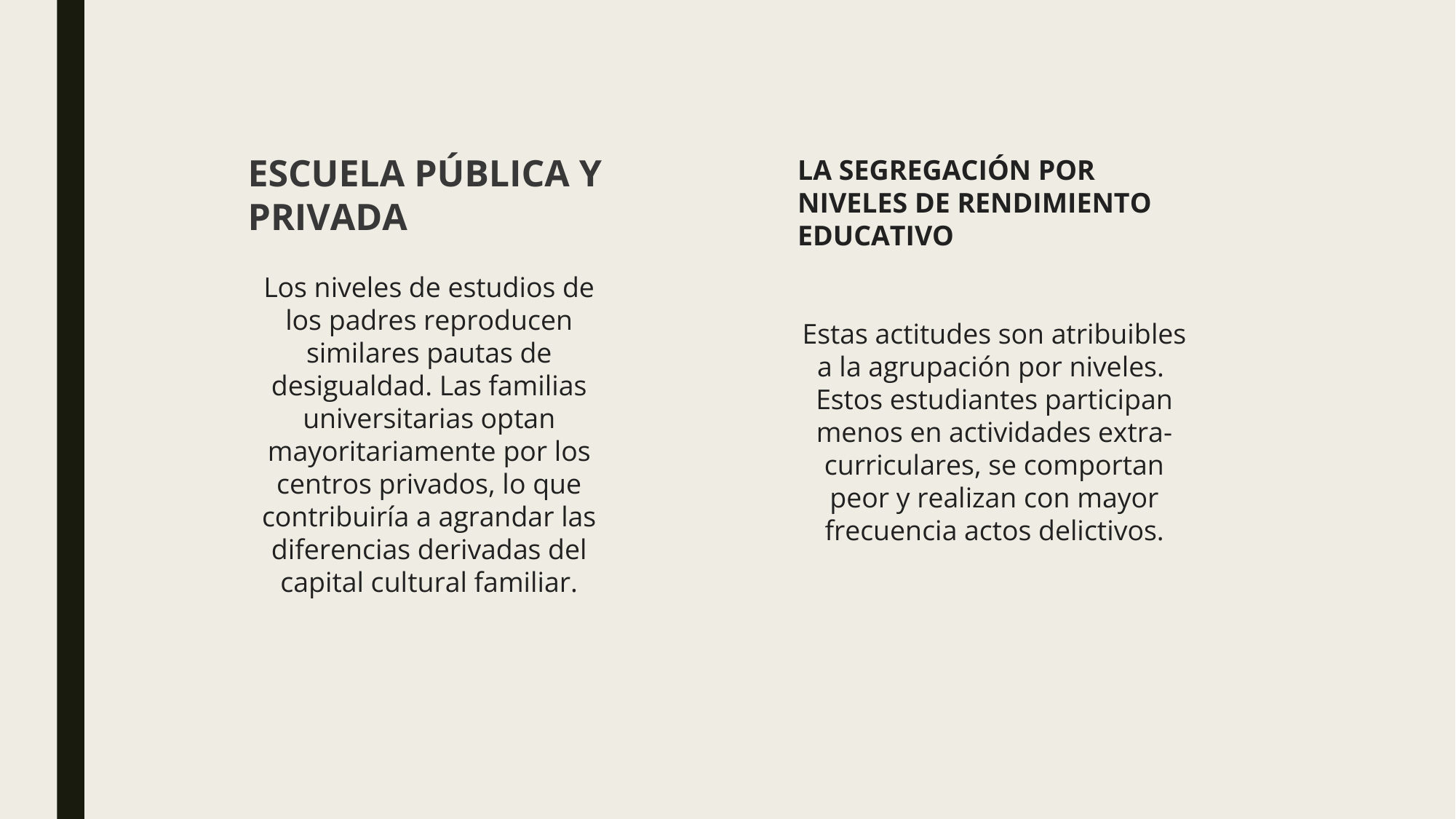

LA SEGREGACIÓN POR NIVELES DE RENDIMIENTO EDUCATIVO
Estas actitudes son atribuibles a la agrupación por niveles.  Estos estudiantes participan menos en actividades extra-curriculares, se comportan peor y realizan con mayor frecuencia actos delictivos.

ESCUELA PÚBLICA Y PRIVADA
Los niveles de estudios de los padres reproducen similares pautas de desigualdad. Las familias universitarias optan mayoritariamente por los centros privados, lo que contribuiría a agrandar las diferencias derivadas del capital cultural familiar.